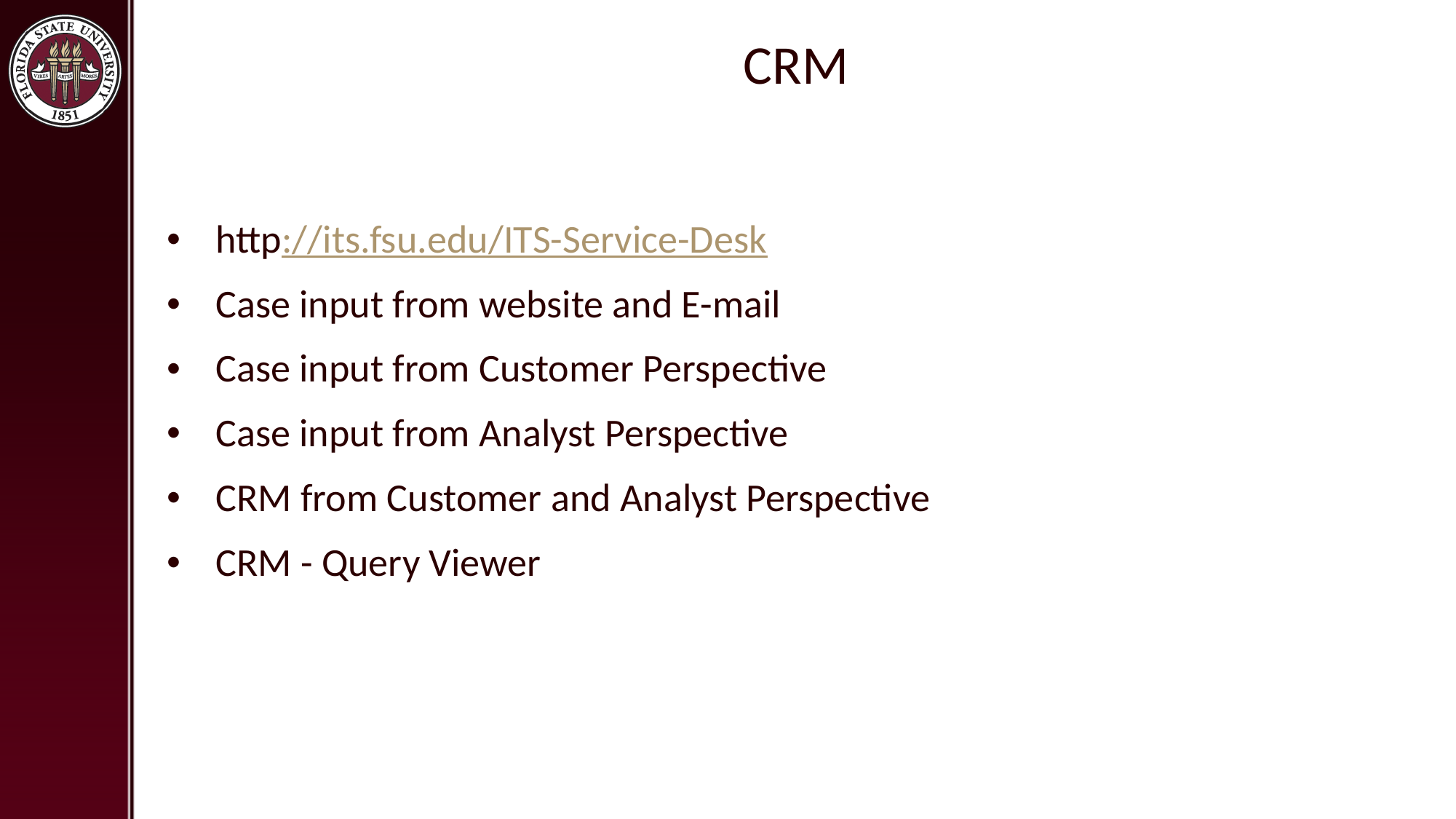

# CRM

http://its.fsu.edu/ITS-Service-Desk
Case input from website and E-mail
Case input from Customer Perspective
Case input from Analyst Perspective
CRM from Customer and Analyst Perspective
CRM - Query Viewer